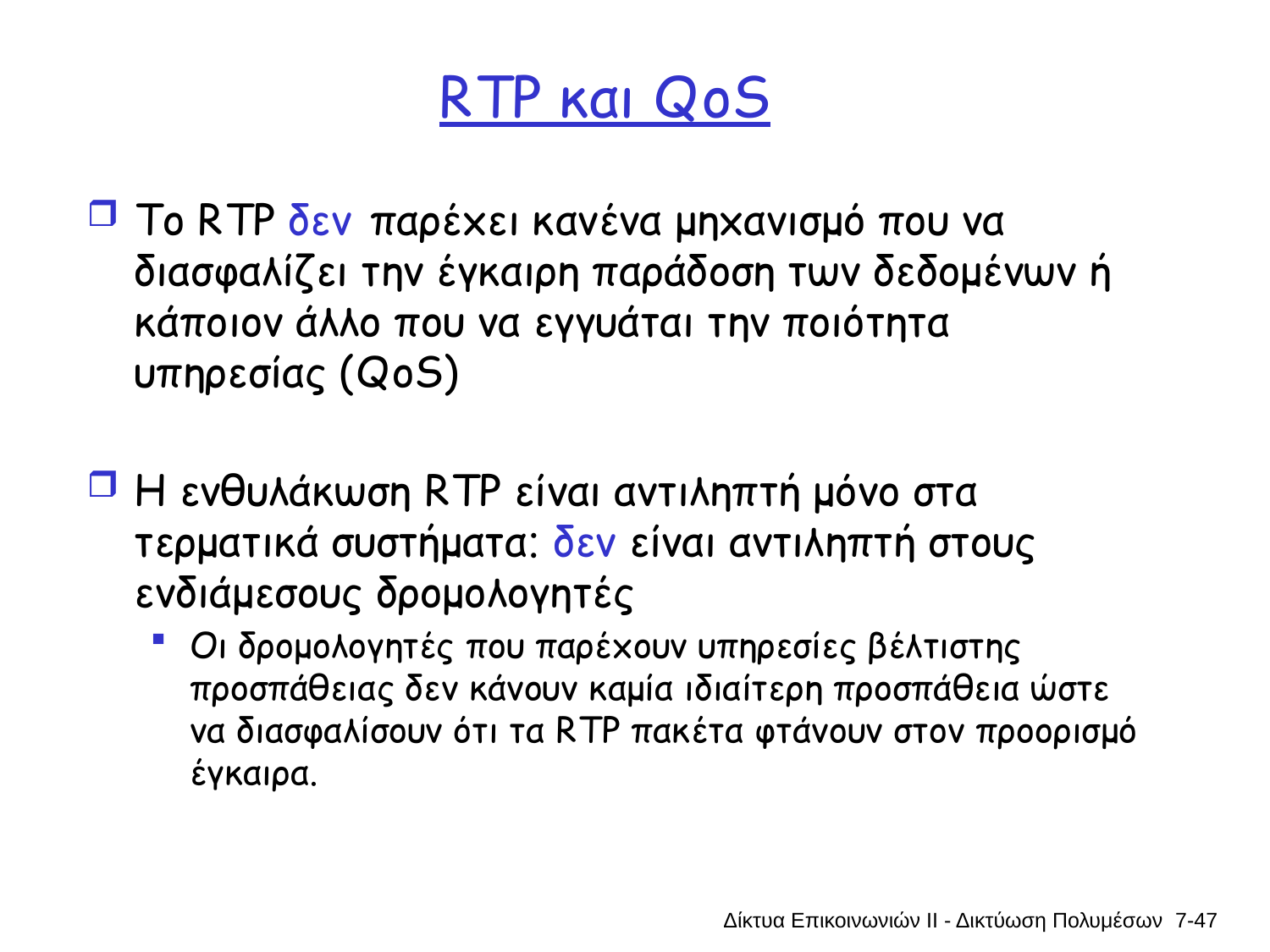

# RTP και QoS
Το RTP δεν παρέχει κανένα μηχανισμό που να διασφαλίζει την έγκαιρη παράδοση των δεδομένων ή κάποιον άλλο που να εγγυάται την ποιότητα υπηρεσίας (QoS)

Η ενθυλάκωση RTP είναι αντιληπτή μόνο στα τερματικά συστήματα: δεν είναι αντιληπτή στους ενδιάμεσους δρομολογητές
Οι δρομολογητές που παρέχουν υπηρεσίες βέλτιστης προσπάθειας δεν κάνουν καμία ιδιαίτερη προσπάθεια ώστε να διασφαλίσουν ότι τα RTP πακέτα φτάνουν στον προορισμό έγκαιρα.
Δίκτυα Επικοινωνιών ΙΙ - Δικτύωση Πολυμέσων
7-47